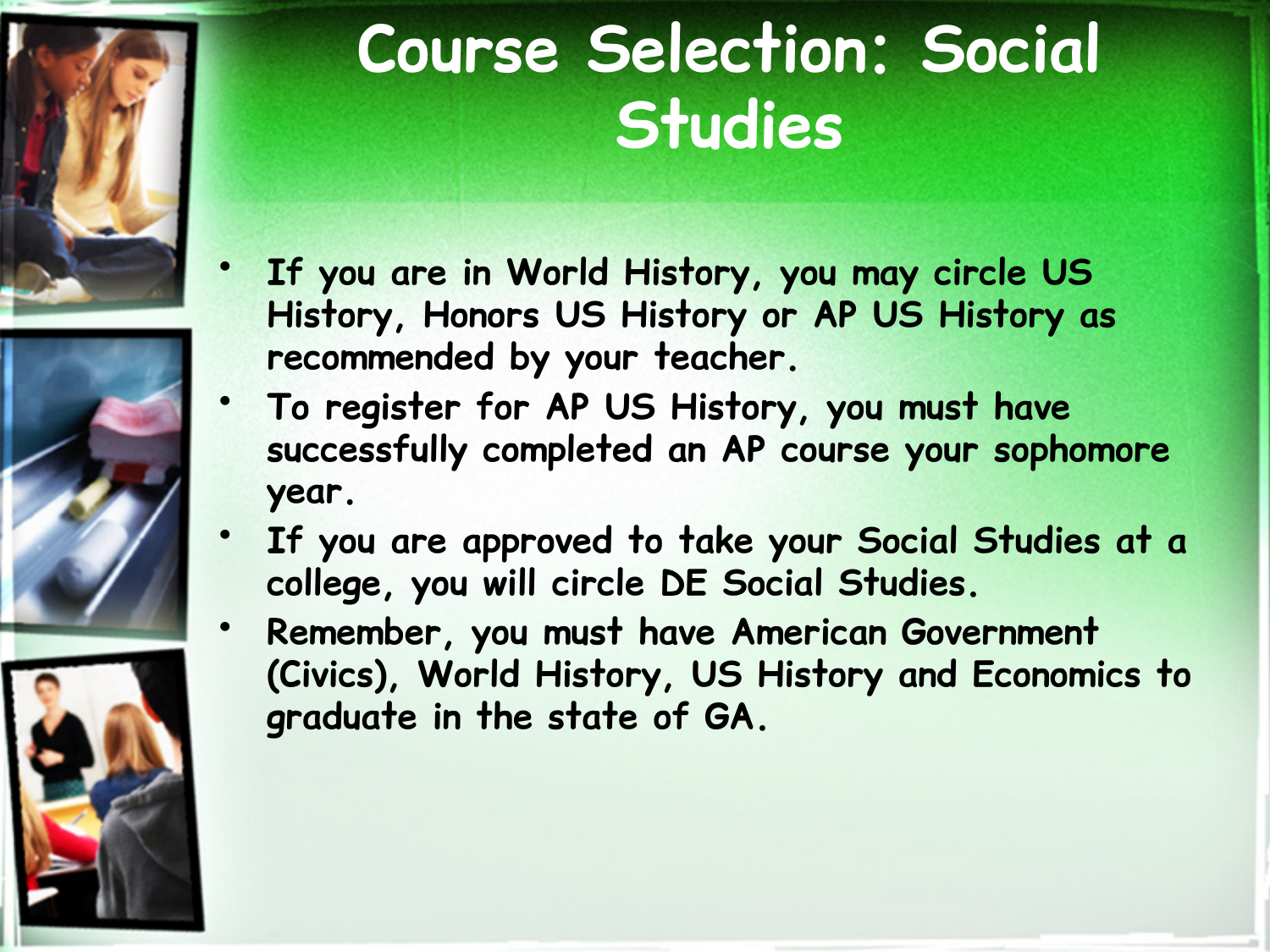

# Course Selection: Social Studies
If you are in World History, you may circle US History, Honors US History or AP US History as recommended by your teacher.
To register for AP US History, you must have successfully completed an AP course your sophomore year.
If you are approved to take your Social Studies at a college, you will circle DE Social Studies.
Remember, you must have American Government (Civics), World History, US History and Economics to graduate in the state of GA.